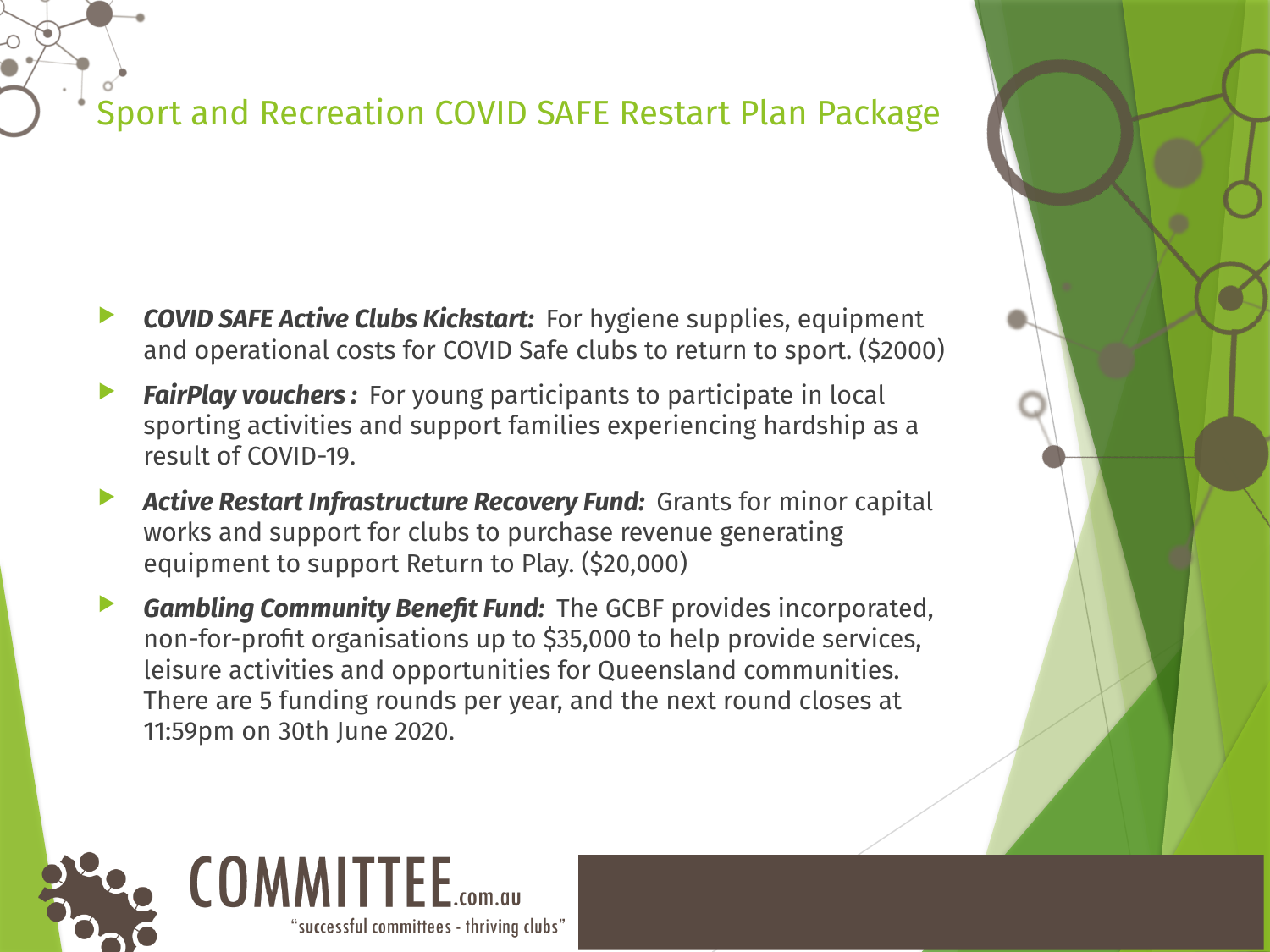

# Sport and Recreation COVID SAFE Restart Plan Package
COVID SAFE Active Clubs Kickstart:  For hygiene supplies, equipment and operational costs for COVID Safe clubs to return to sport. ($2000)
FairPlay vouchers :  For young participants to participate in local sporting activities and support families experiencing hardship as a result of COVID-19.
Active Restart Infrastructure Recovery Fund:  Grants for minor capital works and support for clubs to purchase revenue generating equipment to support Return to Play. ($20,000)
Gambling Community Benefit Fund:  The GCBF provides incorporated, non-for-profit organisations up to $35,000 to help provide services, leisure activities and opportunities for Queensland communities. There are 5 funding rounds per year, and the next round closes at 11:59pm on 30th June 2020.